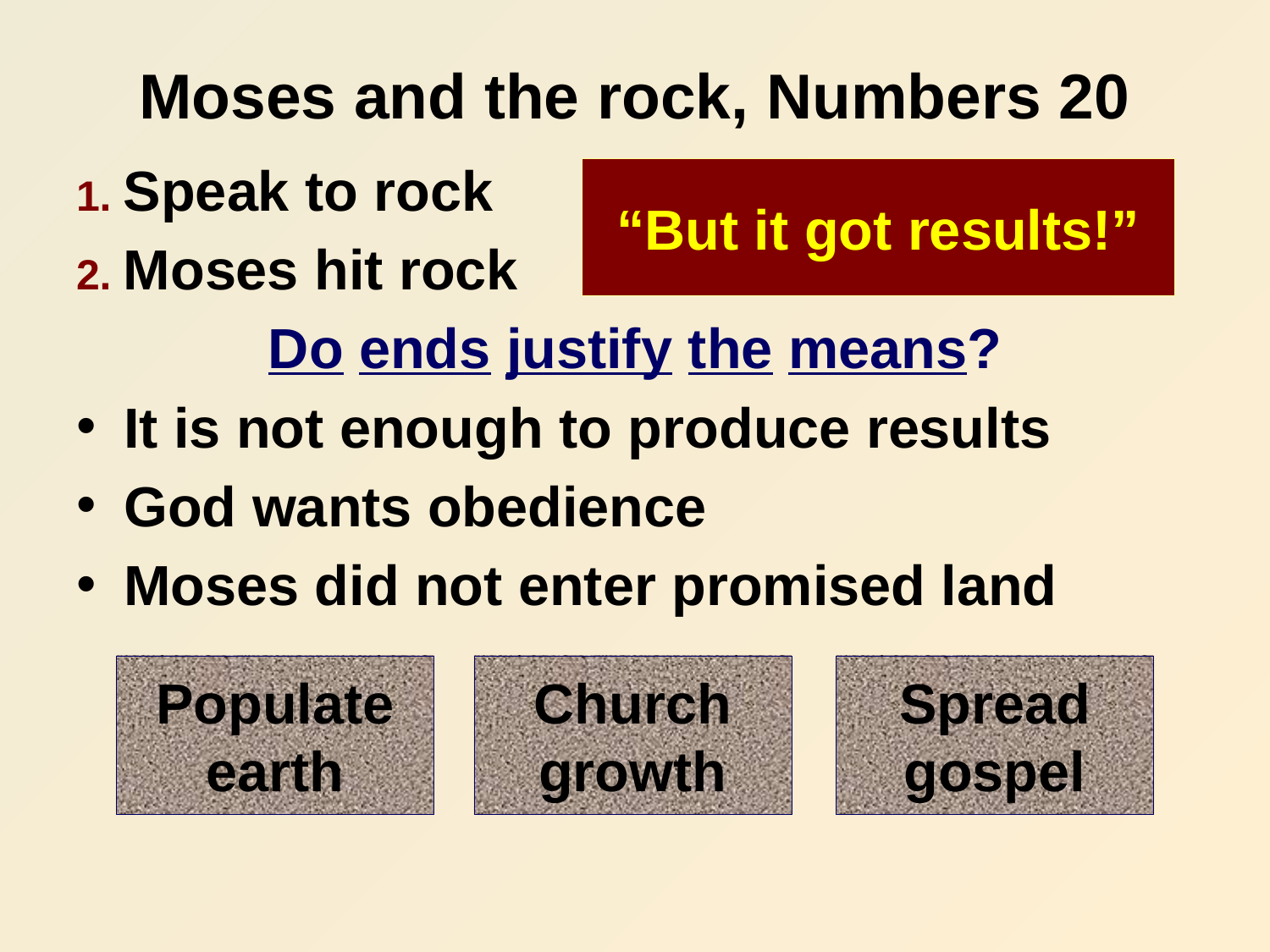

# Moses and the rock, Numbers 20
1. Speak to rock
2. Moses hit rock
Do ends justify the means?
It is not enough to produce results
God wants obedience
Moses did not enter promised land

“But it got results!”
Populate earth
Church growth
Spread gospel